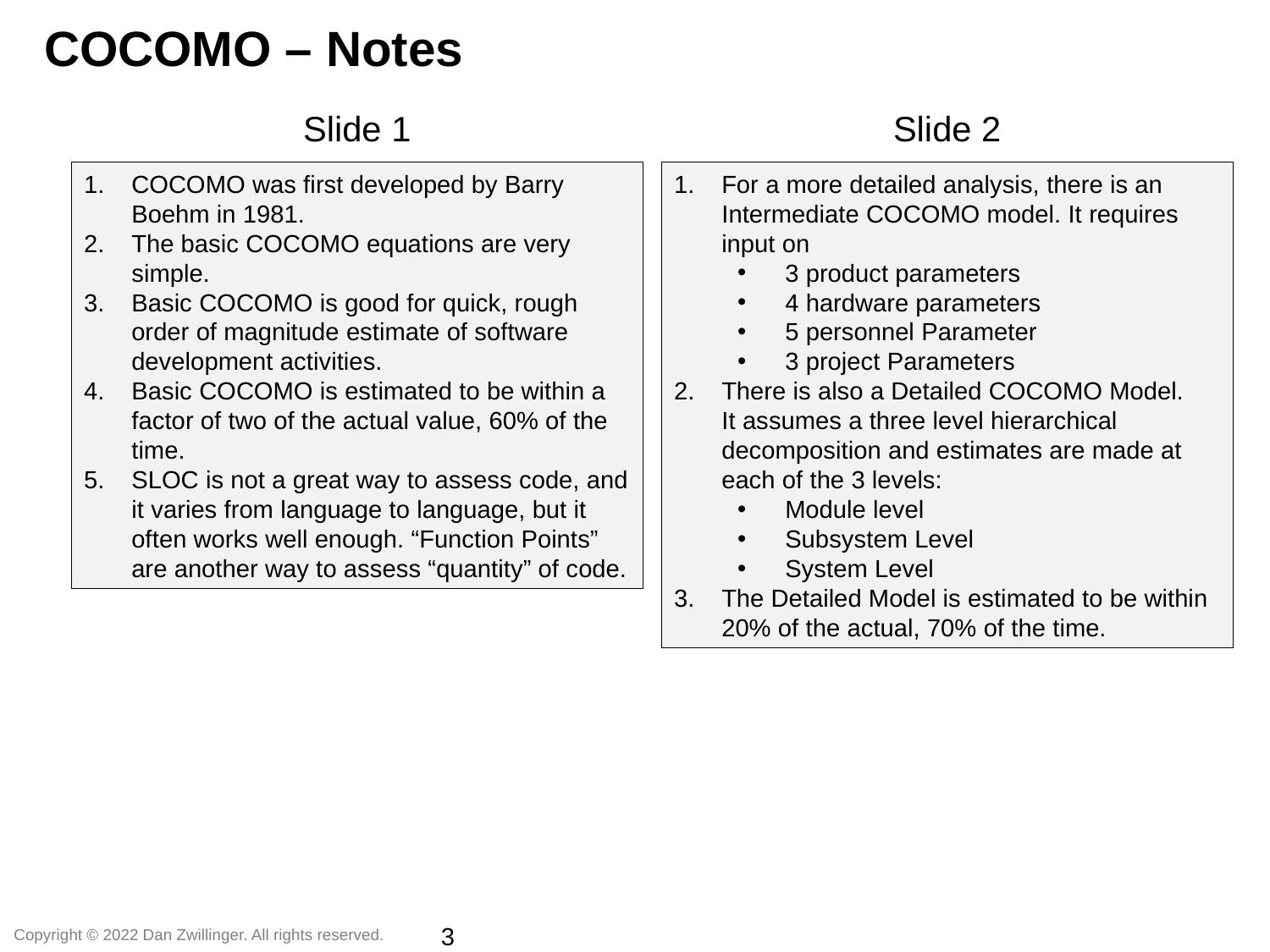

COCOMO – Notes
Slide 1
Slide 2
COCOMO was first developed by Barry Boehm in 1981.
The basic COCOMO equations are very simple.
Basic COCOMO is good for quick, rough order of magnitude estimate of software development activities.
Basic COCOMO is estimated to be within a factor of two of the actual value, 60% of the time.
SLOC is not a great way to assess code, and it varies from language to language, but it often works well enough. “Function Points” are another way to assess “quantity” of code.
For a more detailed analysis, there is an Intermediate COCOMO model. It requires input on
3 product parameters
4 hardware parameters
5 personnel Parameter
3 project Parameters
There is also a Detailed COCOMO Model.    It assumes a three level hierarchical decomposition and estimates are made at each of the 3 levels:
Module level
Subsystem Level
System Level
The Detailed Model is estimated to be within 20% of the actual, 70% of the time.
3
Copyright © 2022 Dan Zwillinger. All rights reserved.